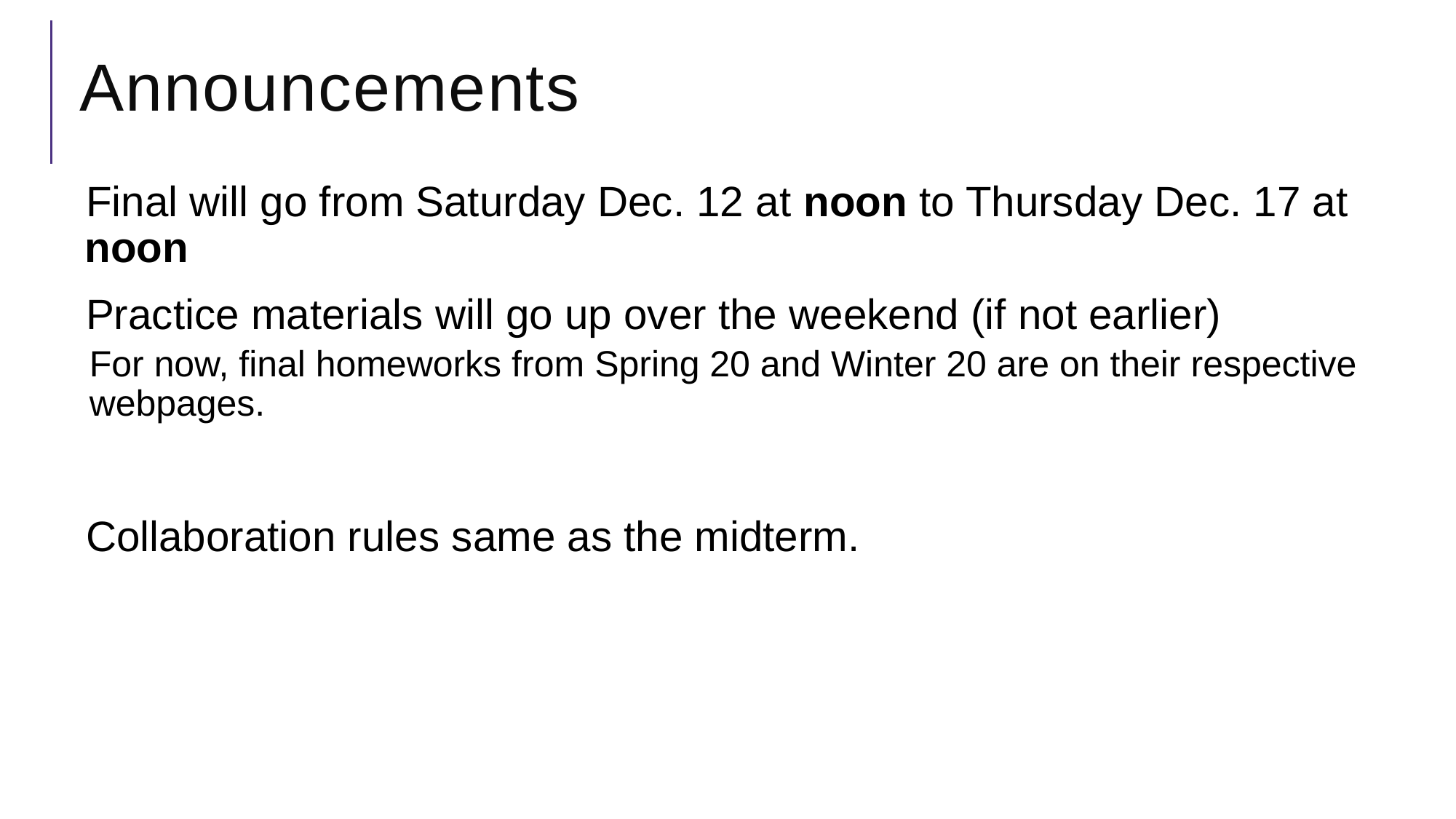

# Announcements
Final will go from Saturday Dec. 12 at noon to Thursday Dec. 17 at noon
Practice materials will go up over the weekend (if not earlier)
For now, final homeworks from Spring 20 and Winter 20 are on their respective webpages.

Collaboration rules same as the midterm.